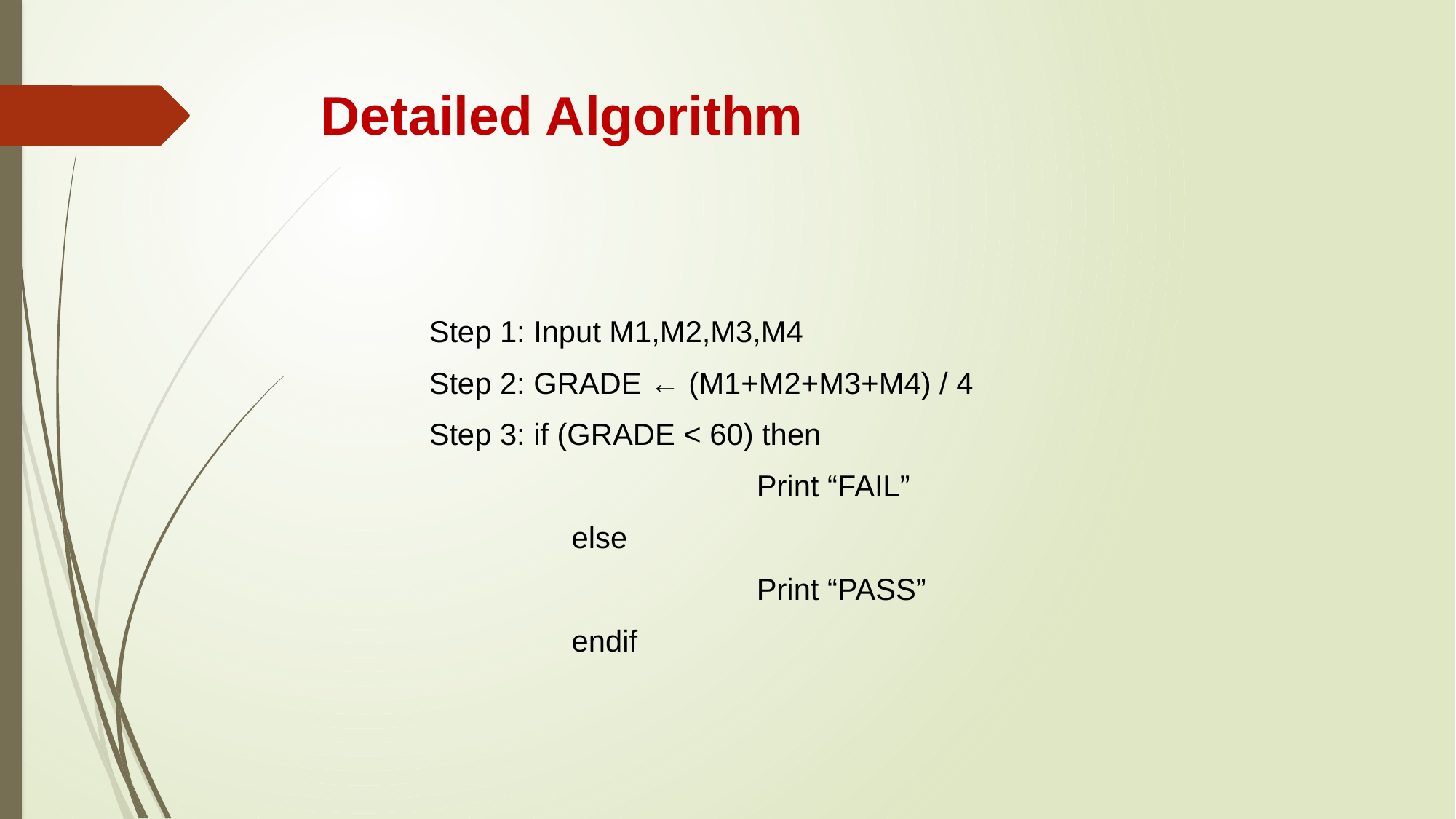

# Detailed Algorithm

	Step 1: Input M1,M2,M3,M4
	Step 2: GRADE ← (M1+M2+M3+M4) / 4
	Step 3: if (GRADE < 60) then
				Print “FAIL”
		    else
				Print “PASS”
 		    endif